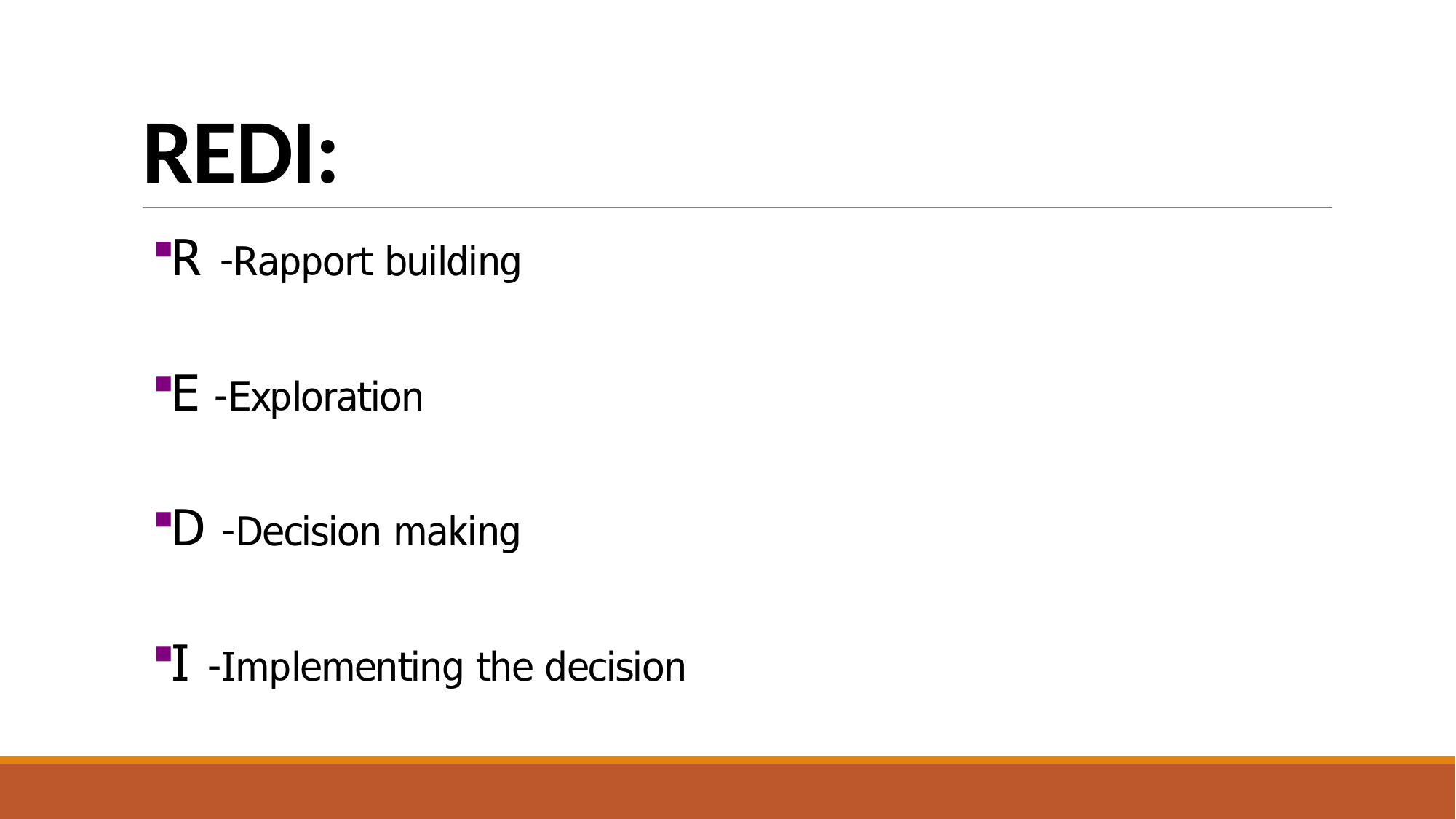

# REDI:
R -Rapport building

E -Exploration

D -Decision making

I -Implementing the decision